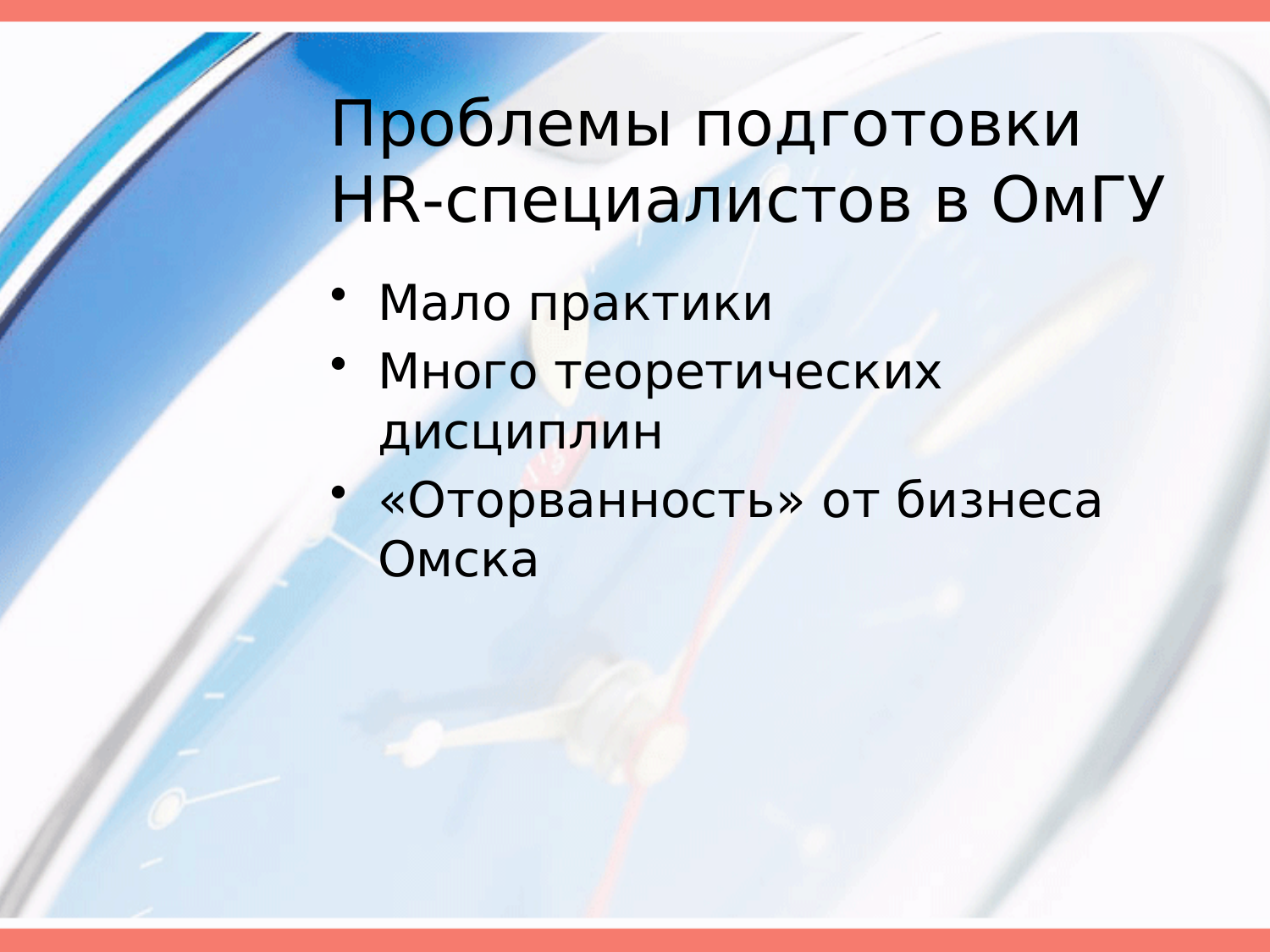

# Проблемы подготовки HR-специалистов в ОмГУ
Мало практики
Много теоретических дисциплин
«Оторванность» от бизнеса Омска